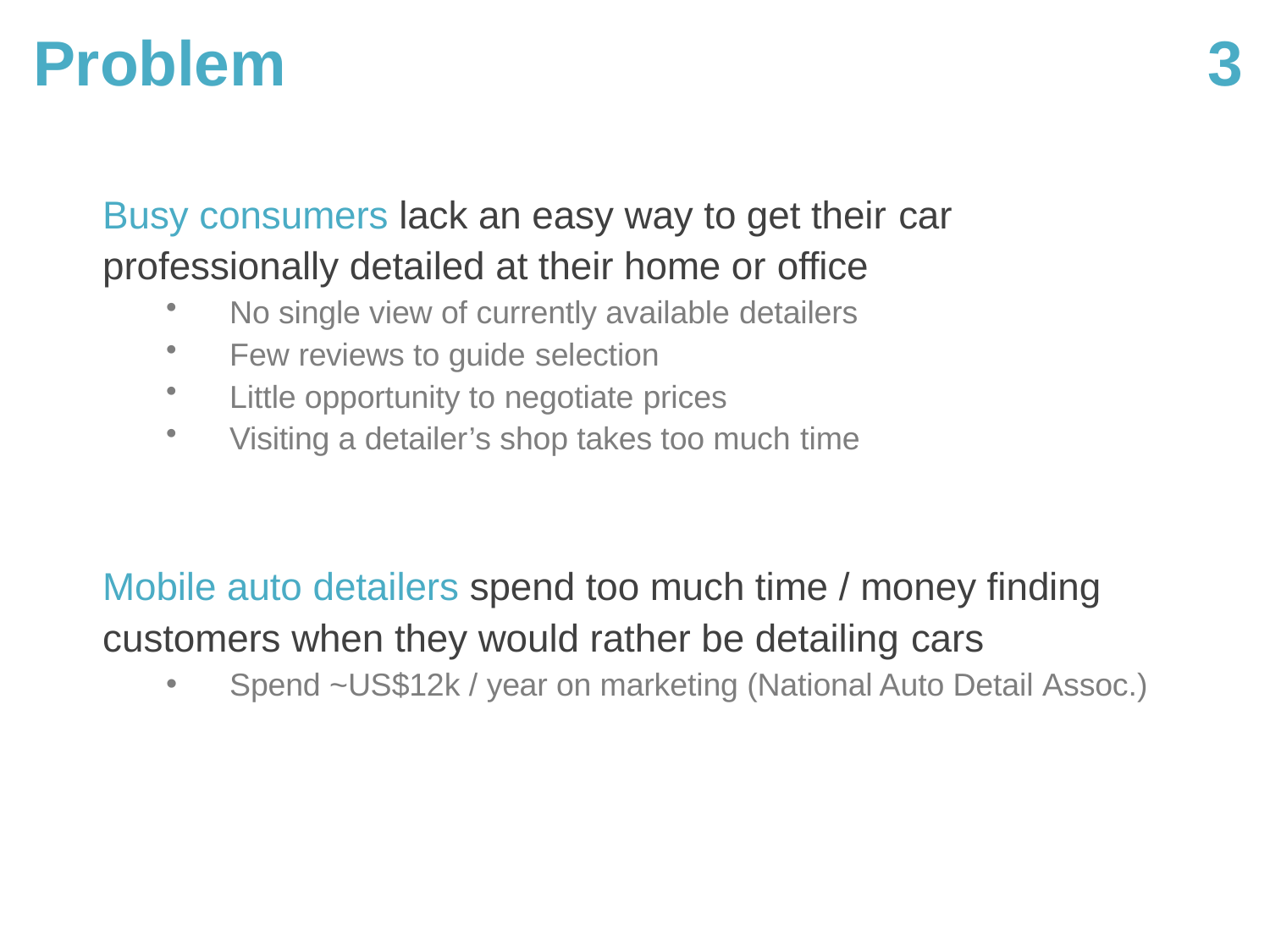

# Problem
3
Busy consumers lack an easy way to get their car
professionally detailed at their home or office
No single view of currently available detailers
Few reviews to guide selection
Little opportunity to negotiate prices
Visiting a detailer’s shop takes too much time

Mobile auto detailers spend too much time / money finding  customers when they would rather be detailing cars
Spend ~US$12k / year on marketing (National Auto Detail Assoc.)